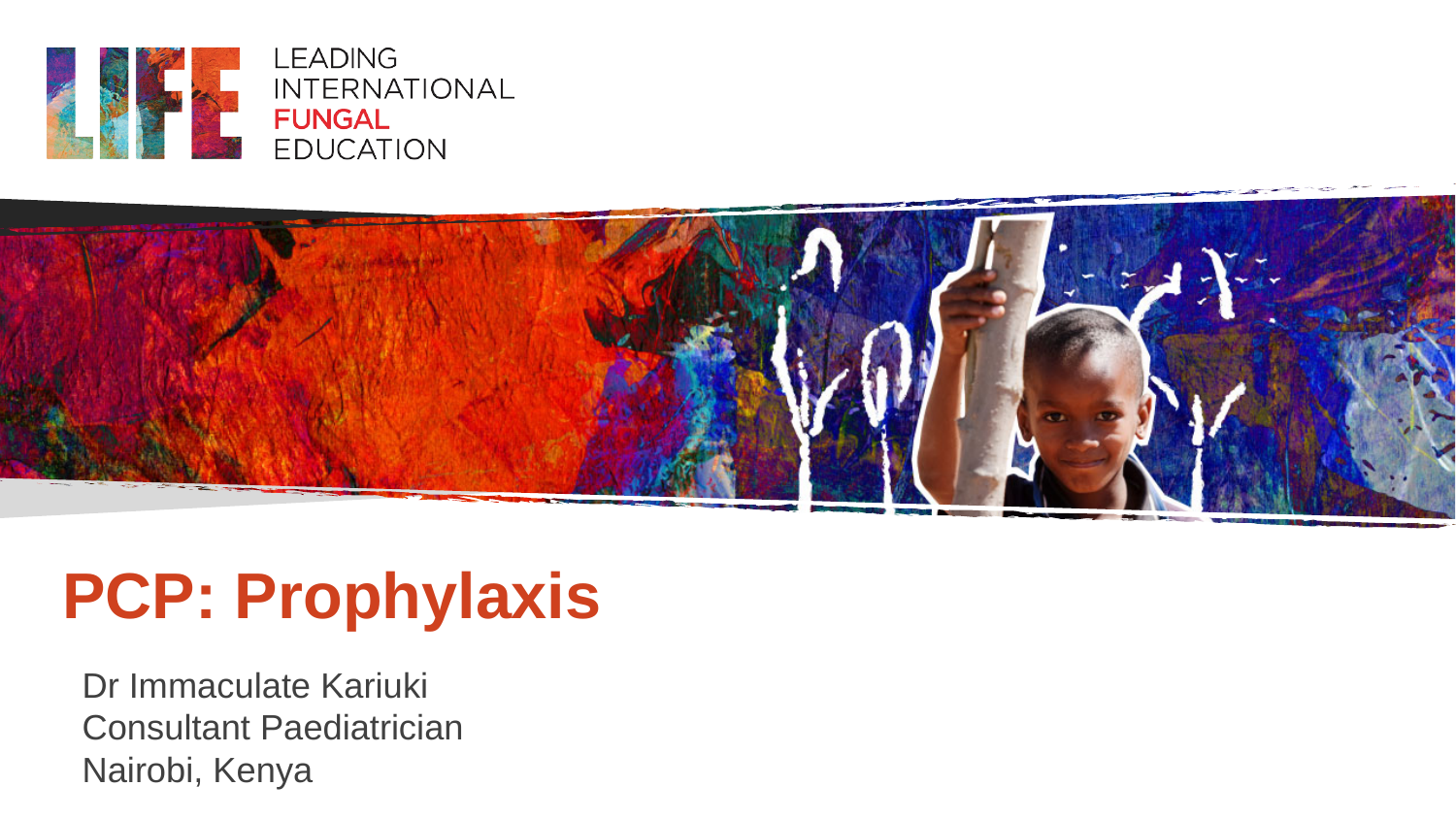

# PCP: Prophylaxis
Dr Immaculate Kariuki
Consultant Paediatrician
Nairobi, Kenya